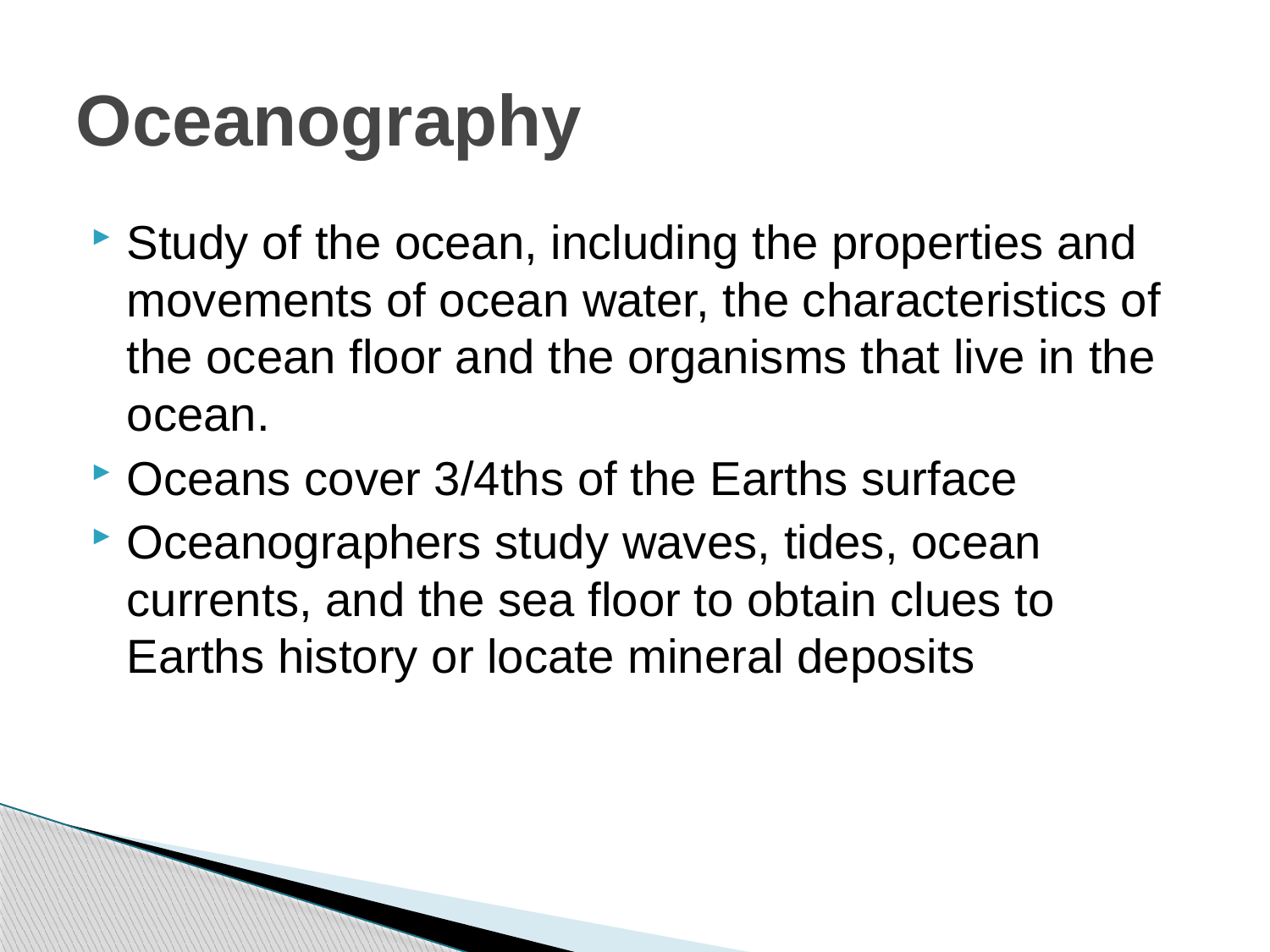

# Oceanography
Study of the ocean, including the properties and movements of ocean water, the characteristics of the ocean floor and the organisms that live in the ocean.
Oceans cover 3/4ths of the Earths surface
Oceanographers study waves, tides, ocean currents, and the sea floor to obtain clues to Earths history or locate mineral deposits